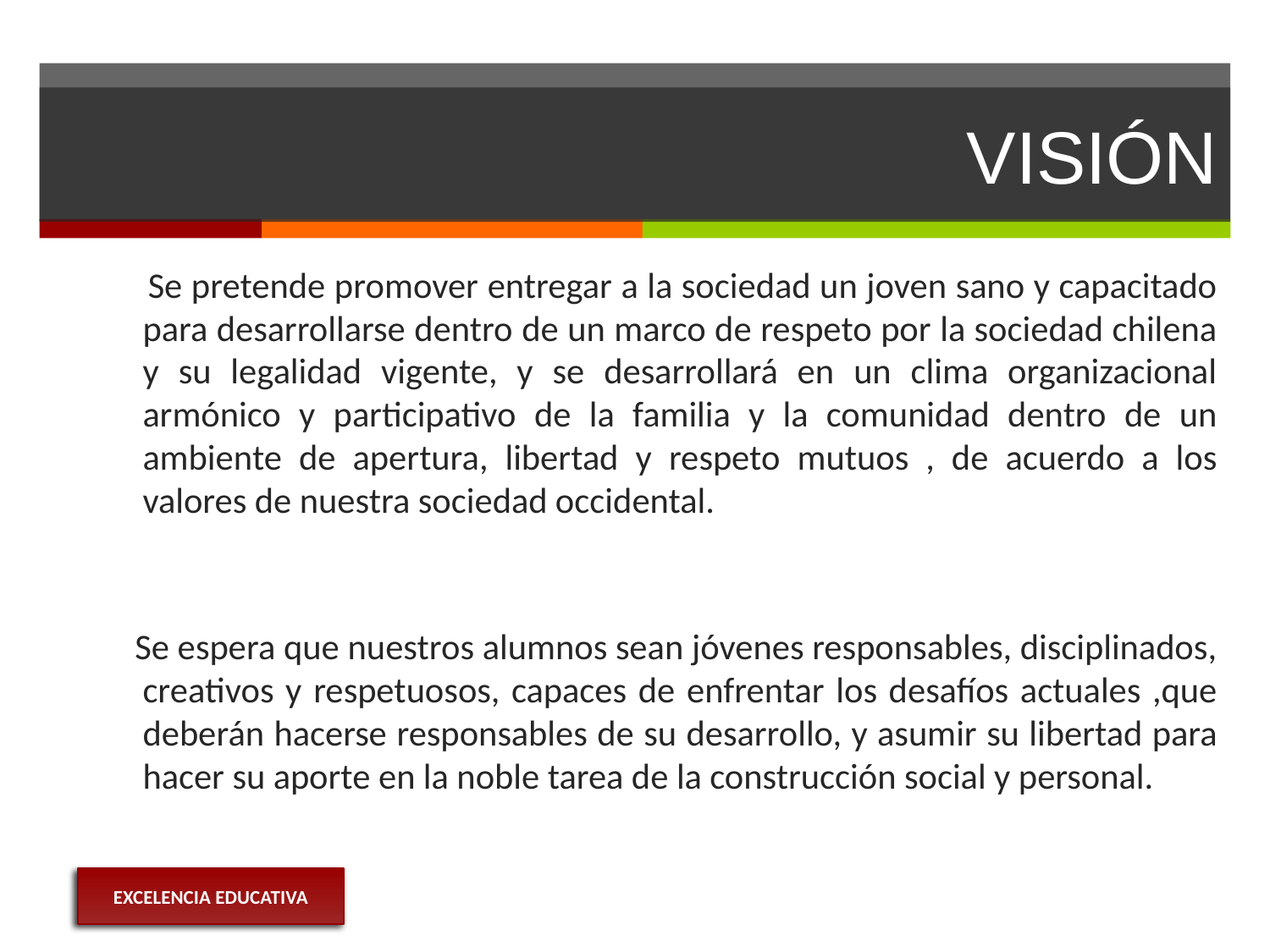

# VISIÓN
       Se pretende promover entregar a la sociedad un joven sano y capacitado para desarrollarse dentro de un marco de respeto por la sociedad chilena y su legalidad vigente, y se desarrollará en un clima organizacional armónico y participativo de la familia y la comunidad dentro de un ambiente de apertura, libertad y respeto mutuos , de acuerdo a los valores de nuestra sociedad occidental.

      Se espera que nuestros alumnos sean jóvenes responsables, disciplinados, creativos y respetuosos, capaces de enfrentar los desafíos actuales ,que deberán hacerse responsables de su desarrollo, y asumir su libertad para hacer su aporte en la noble tarea de la construcción social y personal.

EXCELENCIA EDUCATIVA